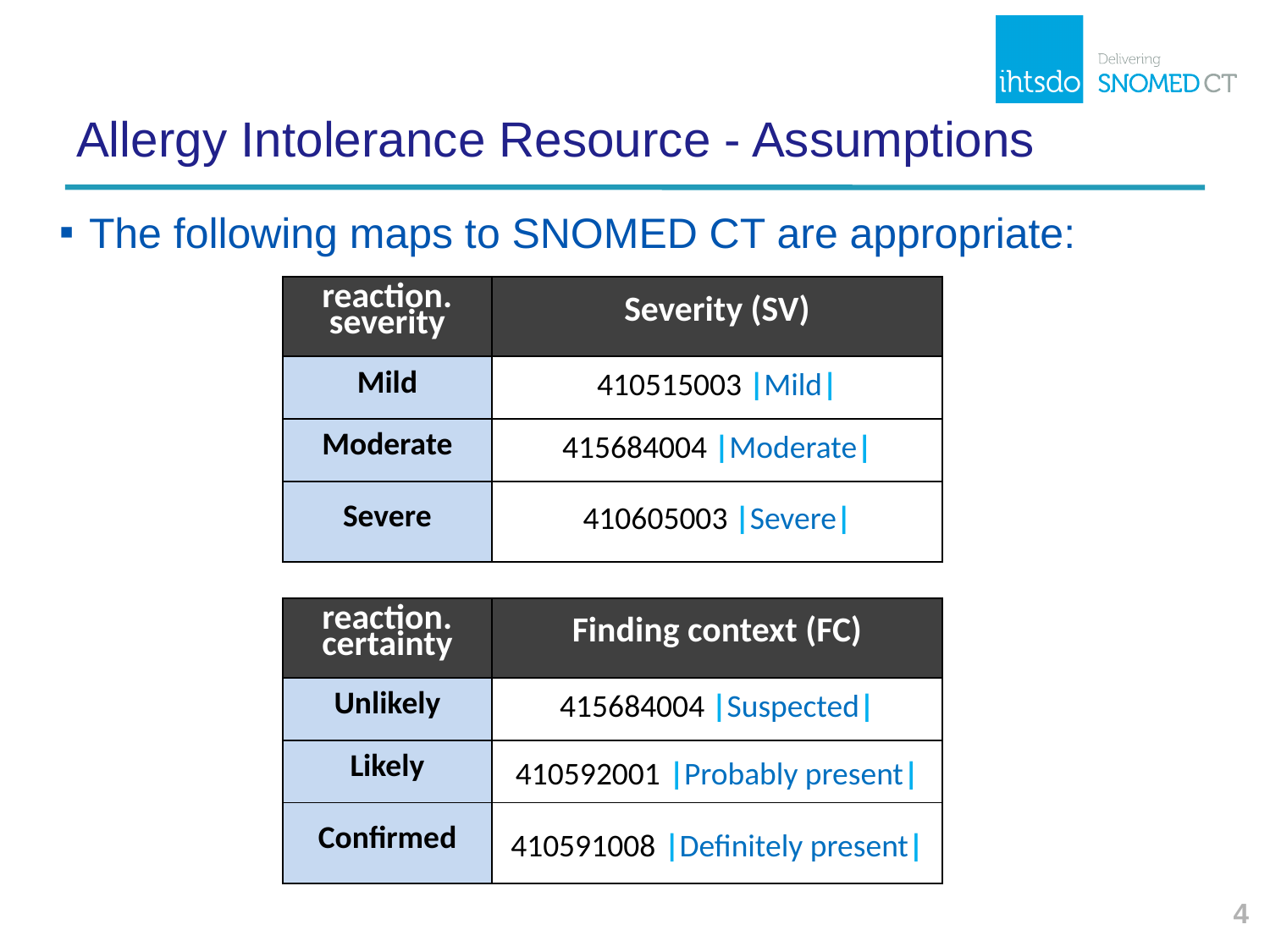

# Allergy Intolerance Resource - Assumptions
The following maps to SNOMED CT are appropriate:
| reaction. severity | Severity (SV) |
| --- | --- |
| Mild | 410515003 |Mild| |
| Moderate | 415684004 |Moderate| |
| Severe | 410605003 |Severe| |
| reaction. certainty | Finding context (FC) |
| --- | --- |
| Unlikely | 415684004 |Suspected| |
| Likely | 410592001 |Probably present| |
| Confirmed | 410591008 |Definitely present| |
4